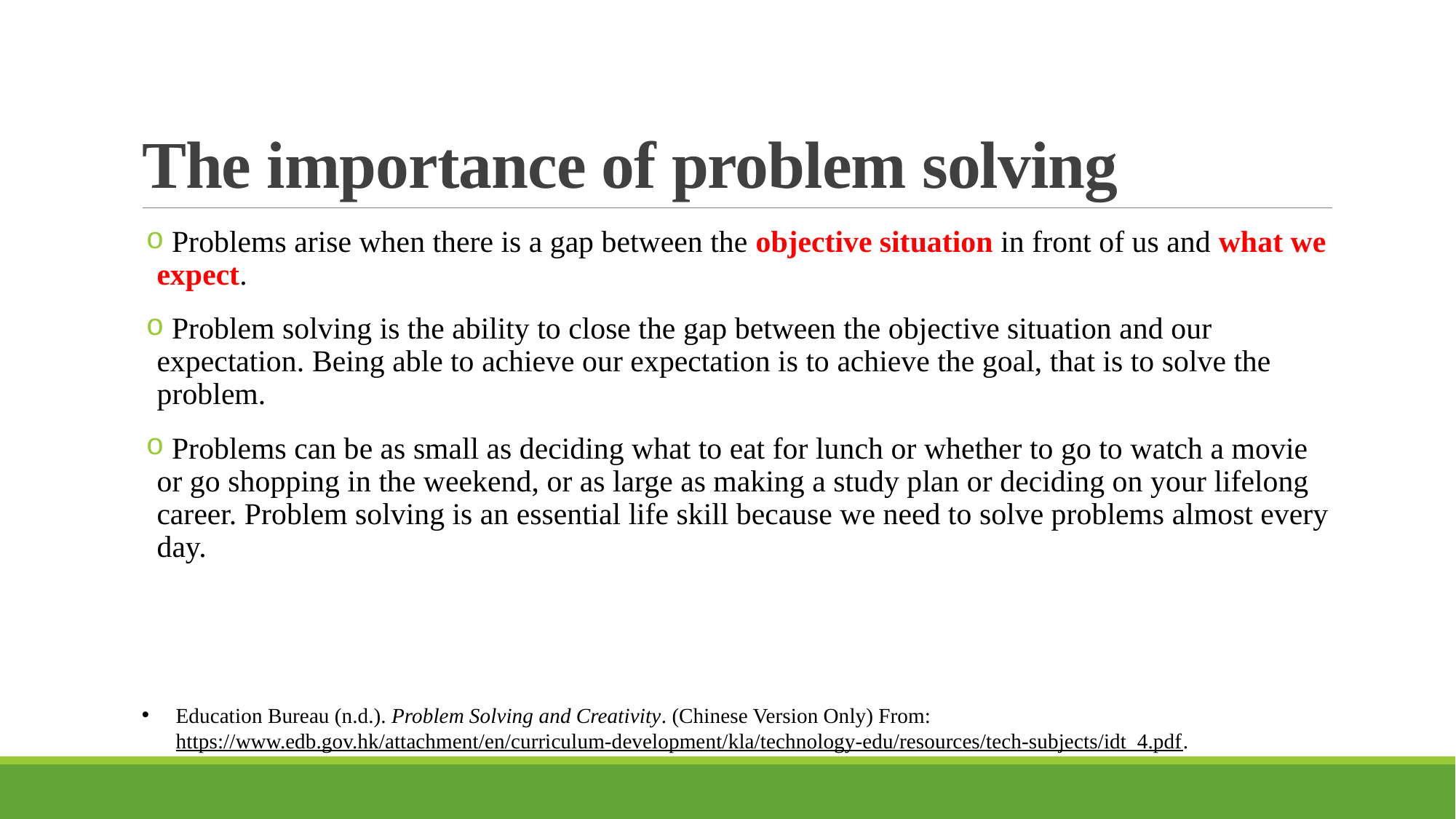

# The importance of problem solving
 Problems arise when there is a gap between the objective situation in front of us and what we expect.
 Problem solving is the ability to close the gap between the objective situation and our expectation. Being able to achieve our expectation is to achieve the goal, that is to solve the problem.
 Problems can be as small as deciding what to eat for lunch or whether to go to watch a movie or go shopping in the weekend, or as large as making a study plan or deciding on your lifelong career. Problem solving is an essential life skill because we need to solve problems almost every day.

Education Bureau (n.d.). Problem Solving and Creativity. (Chinese Version Only) From: https://www.edb.gov.hk/attachment/en/curriculum-development/kla/technology-edu/resources/tech-subjects/idt_4.pdf.